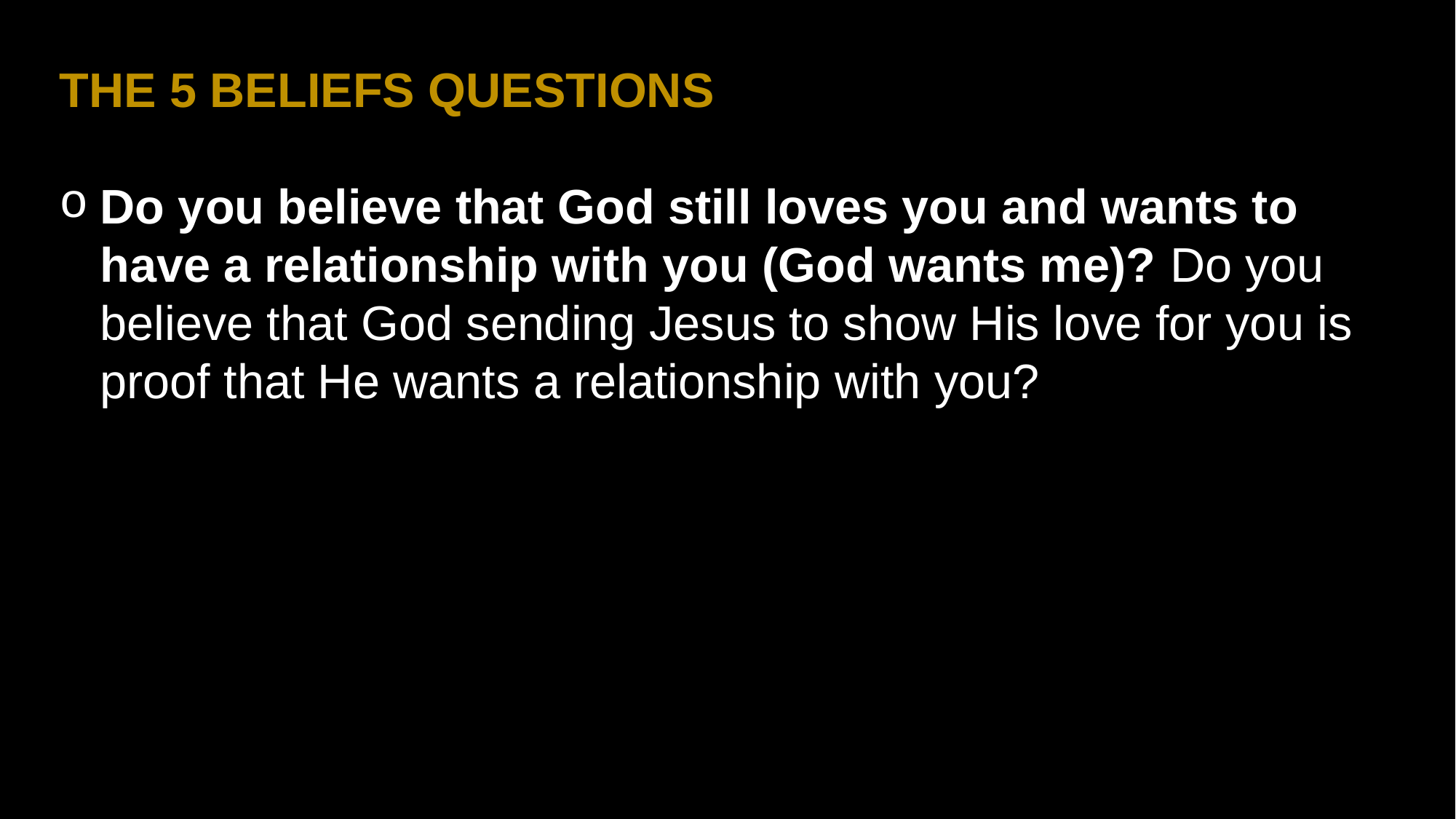

THE 5 BELIEFS QUESTIONS

Do you believe that God still loves you and wants to have a relationship with you (God wants me)? Do you believe that God sending Jesus to show His love for you is proof that He wants a relationship with you?